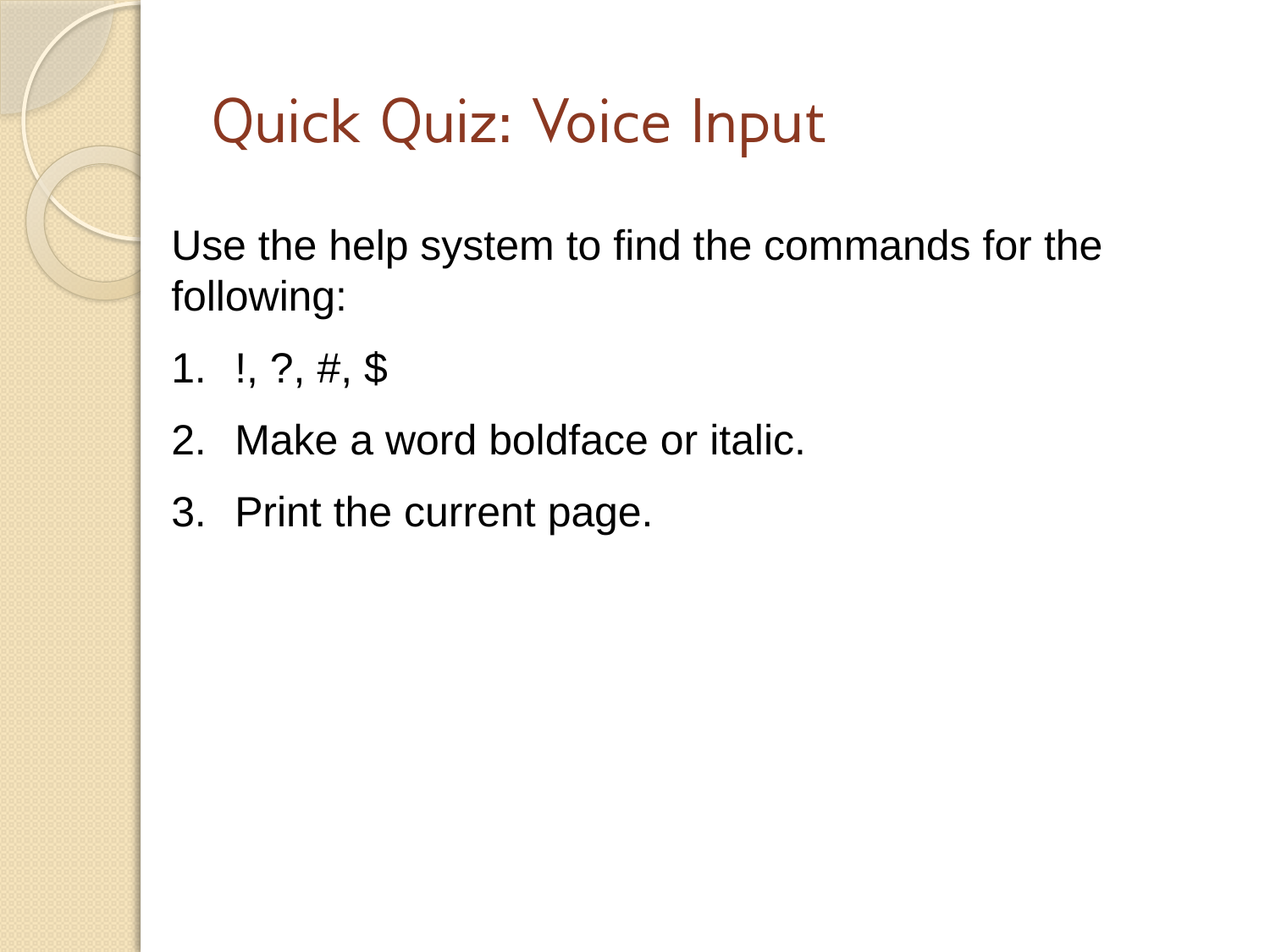

# Quick Quiz: Voice Input
Use the help system to find the commands for the following:
1.	!, ?, #, $
2.	Make a word boldface or italic.
3.	Print the current page.